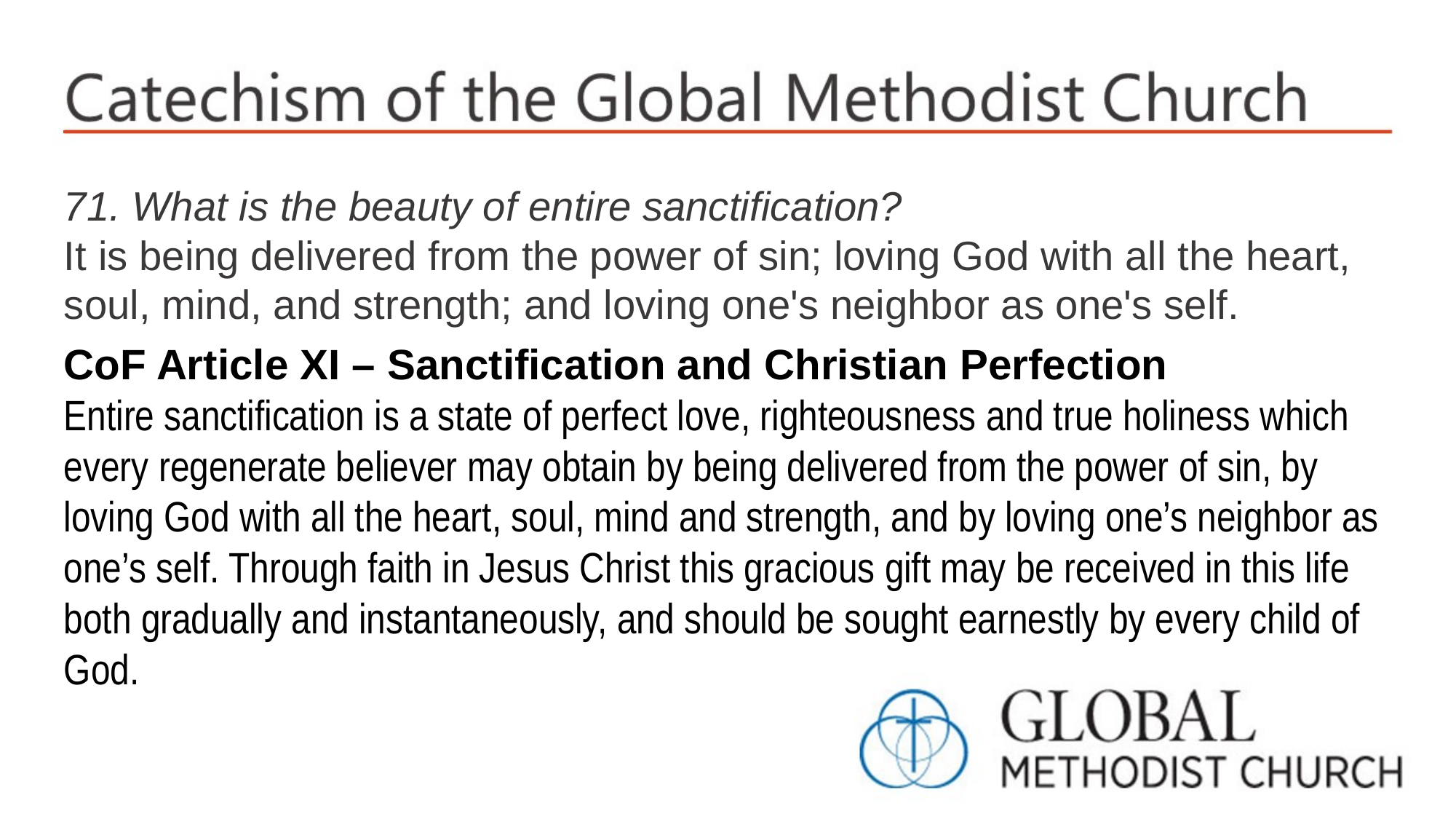

71. What is the beauty of entire sanctification?
It is being delivered from the power of sin; loving God with all the heart, soul, mind, and strength; and loving one's neighbor as one's self.
CoF Article XI – Sanctification and Christian Perfection
Entire sanctification is a state of perfect love, righteousness and true holiness which every regenerate believer may obtain by being delivered from the power of sin, by loving God with all the heart, soul, mind and strength, and by loving one’s neighbor as one’s self. Through faith in Jesus Christ this gracious gift may be received in this life both gradually and instantaneously, and should be sought earnestly by every child of God.